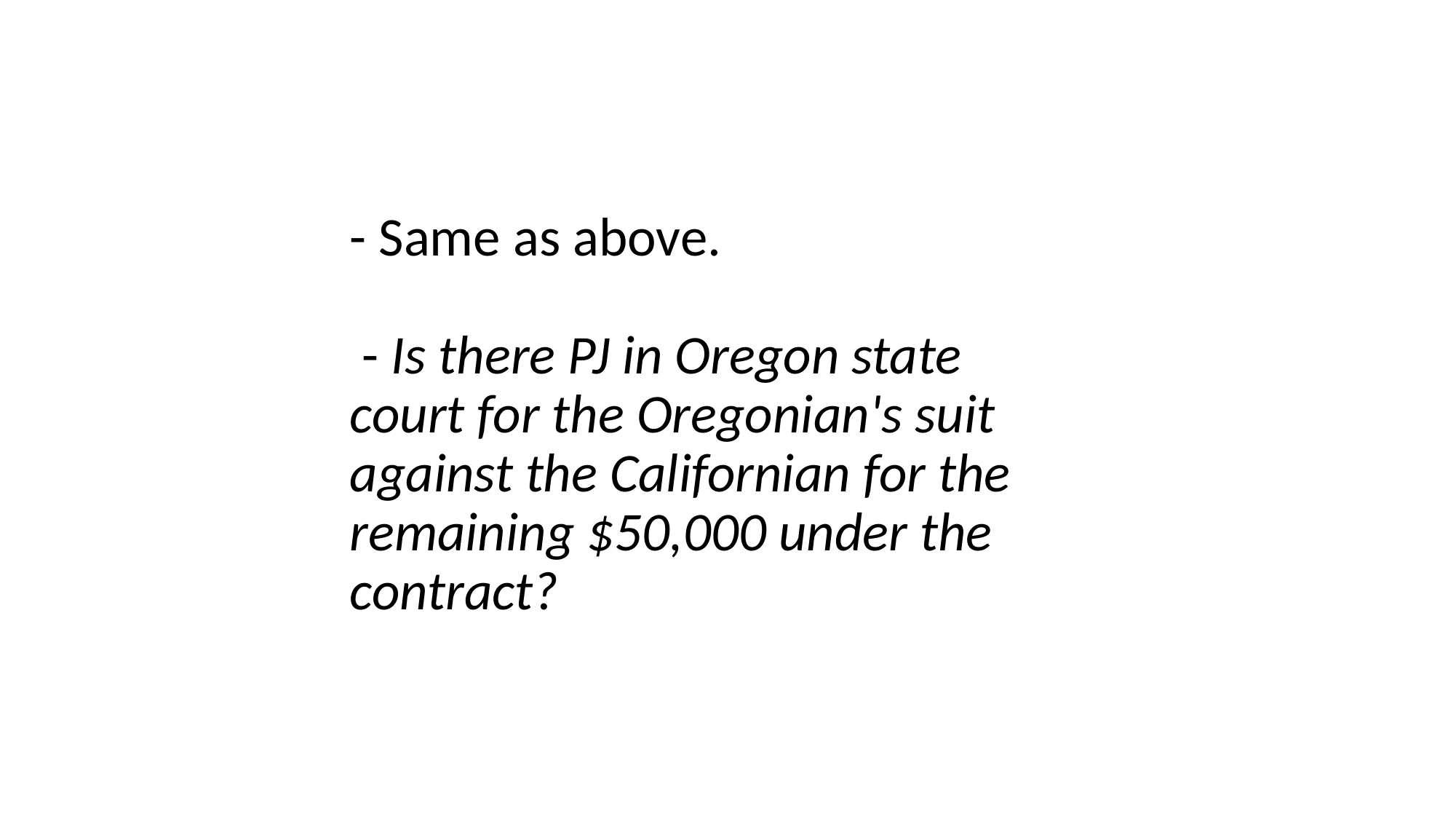

# - Same as above. - Is there PJ in Oregon state court for the Oregonian's suit against the Californian for the remaining $50,000 under the contract?